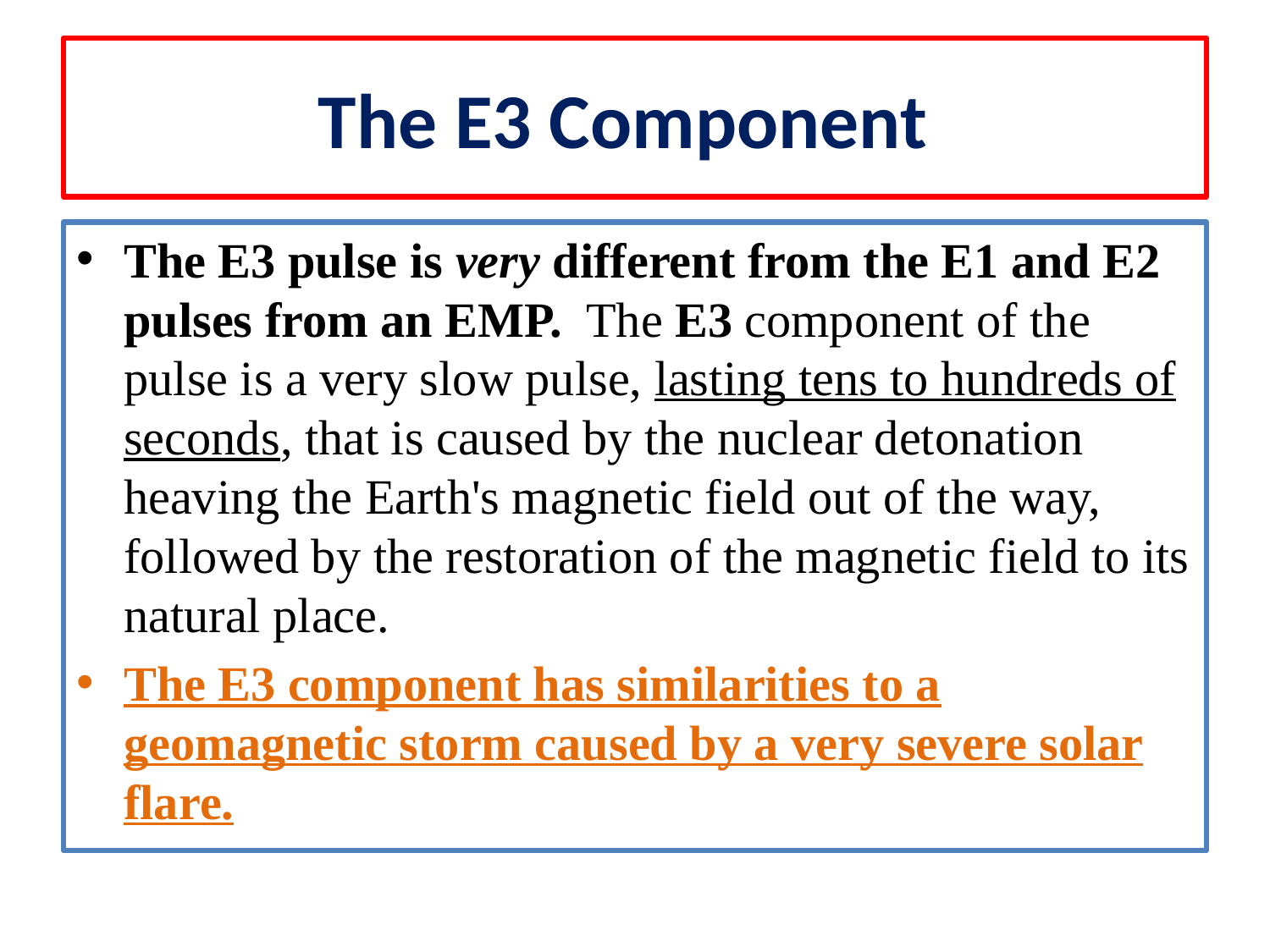

# The E3 Component
The E3 pulse is very different from the E1 and E2 pulses from an EMP.  The E3 component of the pulse is a very slow pulse, lasting tens to hundreds of seconds, that is caused by the nuclear detonation heaving the Earth's magnetic field out of the way, followed by the restoration of the magnetic field to its natural place.
The E3 component has similarities to a geomagnetic storm caused by a very severe solar flare.